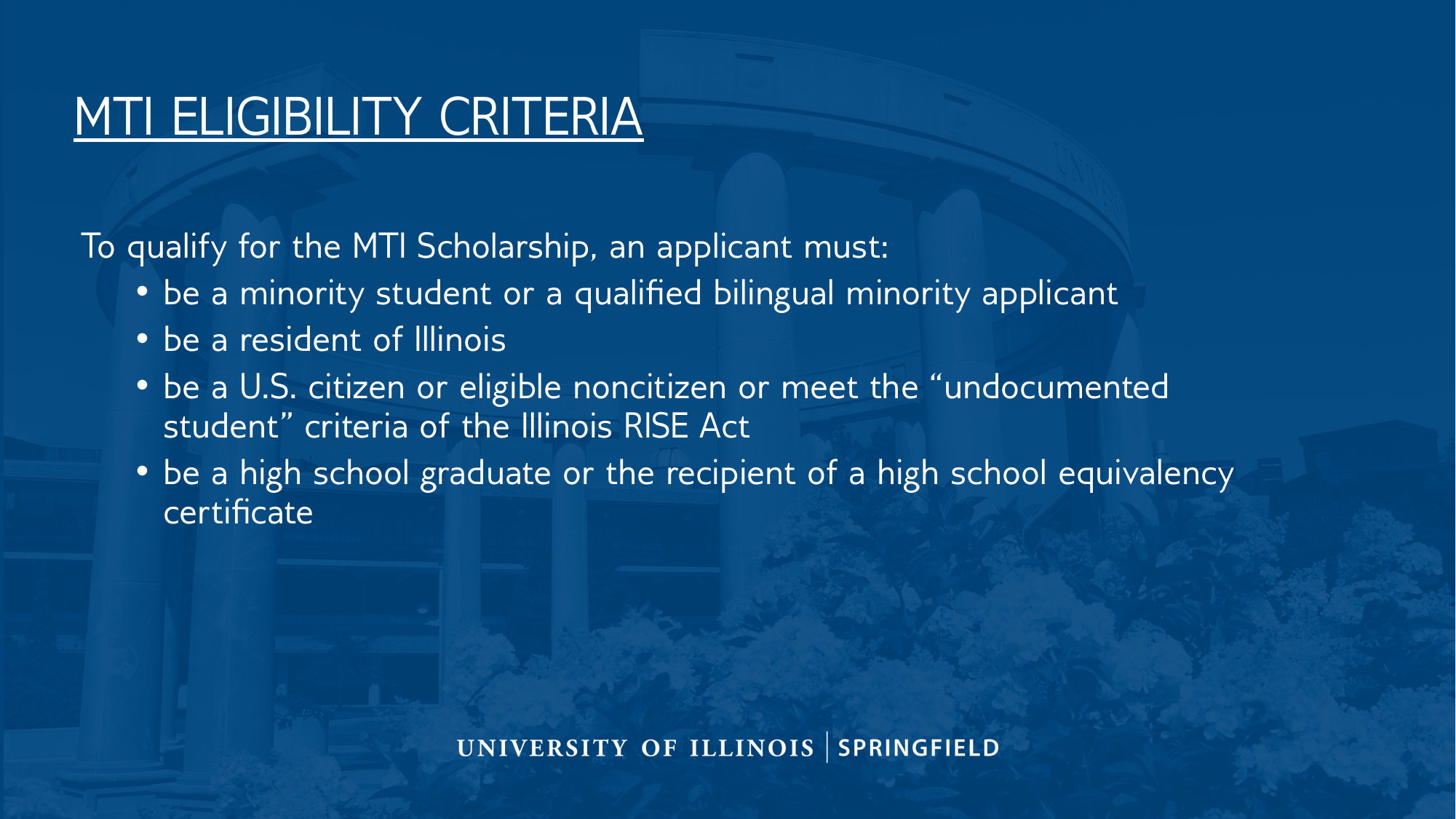

# MTI ELIGIBILITY CRITERIA
To qualify for the MTI Scholarship, an applicant must:
be a minority student or a qualified bilingual minority applicant
be a resident of Illinois
be a U.S. citizen or eligible noncitizen or meet the “undocumented student” criteria of the Illinois RISE Act
be a high school graduate or the recipient of a high school equivalency certificate